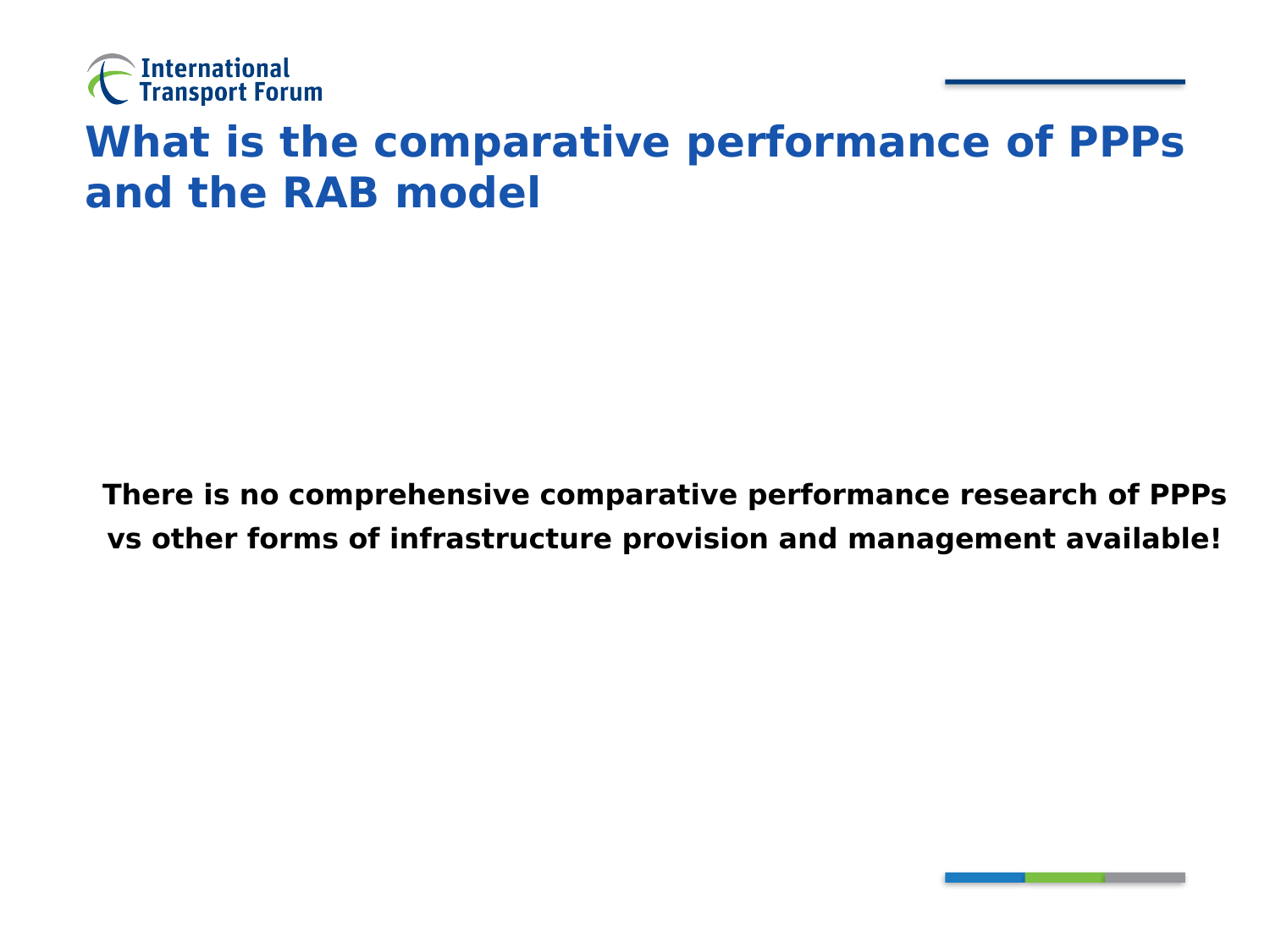

# What is the comparative performance of PPPs and the RAB model

There is no comprehensive comparative performance research of PPPs vs other forms of infrastructure provision and management available!